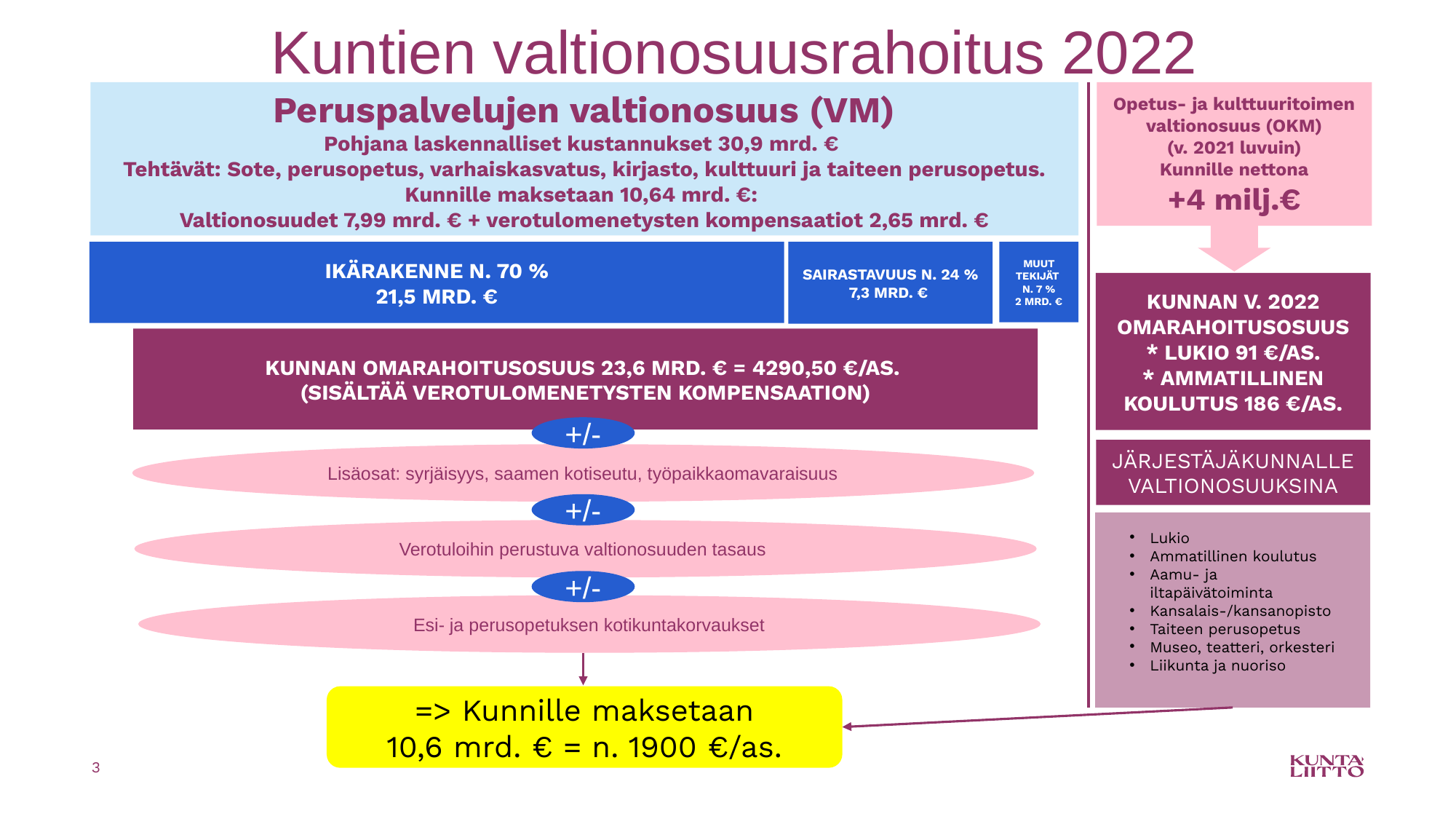

# Kuntien valtionosuusrahoitus 2022
Peruspalvelujen valtionosuus (VM)
Pohjana laskennalliset kustannukset 30,9 mrd. €
Tehtävät: Sote, perusopetus, varhaiskasvatus, kirjasto, kulttuuri ja taiteen perusopetus.
Kunnille maksetaan 10,64 mrd. €:
Valtionosuudet 7,99 mrd. € + verotulomenetysten kompensaatiot 2,65 mrd. €
Opetus- ja kulttuuritoimen valtionosuus (OKM)
(v. 2021 luvuin)
Kunnille nettona
+4 milj.€
SAIRASTAVUUS n. 24 %
7,3 mrd. €
IKÄRAKENNE n. 70 %
21,5 mrd. €
MUUT TEKIJÄT
n. 7 %
2 Mrd. €
Kunnan v. 2022 omarahoitusosuus
* Lukio 91 €/as.
* Ammatillinen koulutus 186 €/as.
Kunnan omarahoitusosuus 23,6 mrd. € = 4290,50 €/as.
(SISÄLTÄÄ VEROTULOMENETYSTEN KOMPENSAATION)
+/-
järjestäjäKunnalle valtionosuuksina
Lisäosat: syrjäisyys, saamen kotiseutu, työpaikkaomavaraisuus
+/-
Lukio
Ammatillinen koulutus
Aamu- ja iltapäivätoiminta
Kansalais-/kansanopisto
Taiteen perusopetus
Museo, teatteri, orkesteri
Liikunta ja nuoriso

Verotuloihin perustuva valtionosuuden tasaus
+/-
Esi- ja perusopetuksen kotikuntakorvaukset

=> Kunnille maksetaan
10,6 mrd. € = n. 1900 €/as.

3